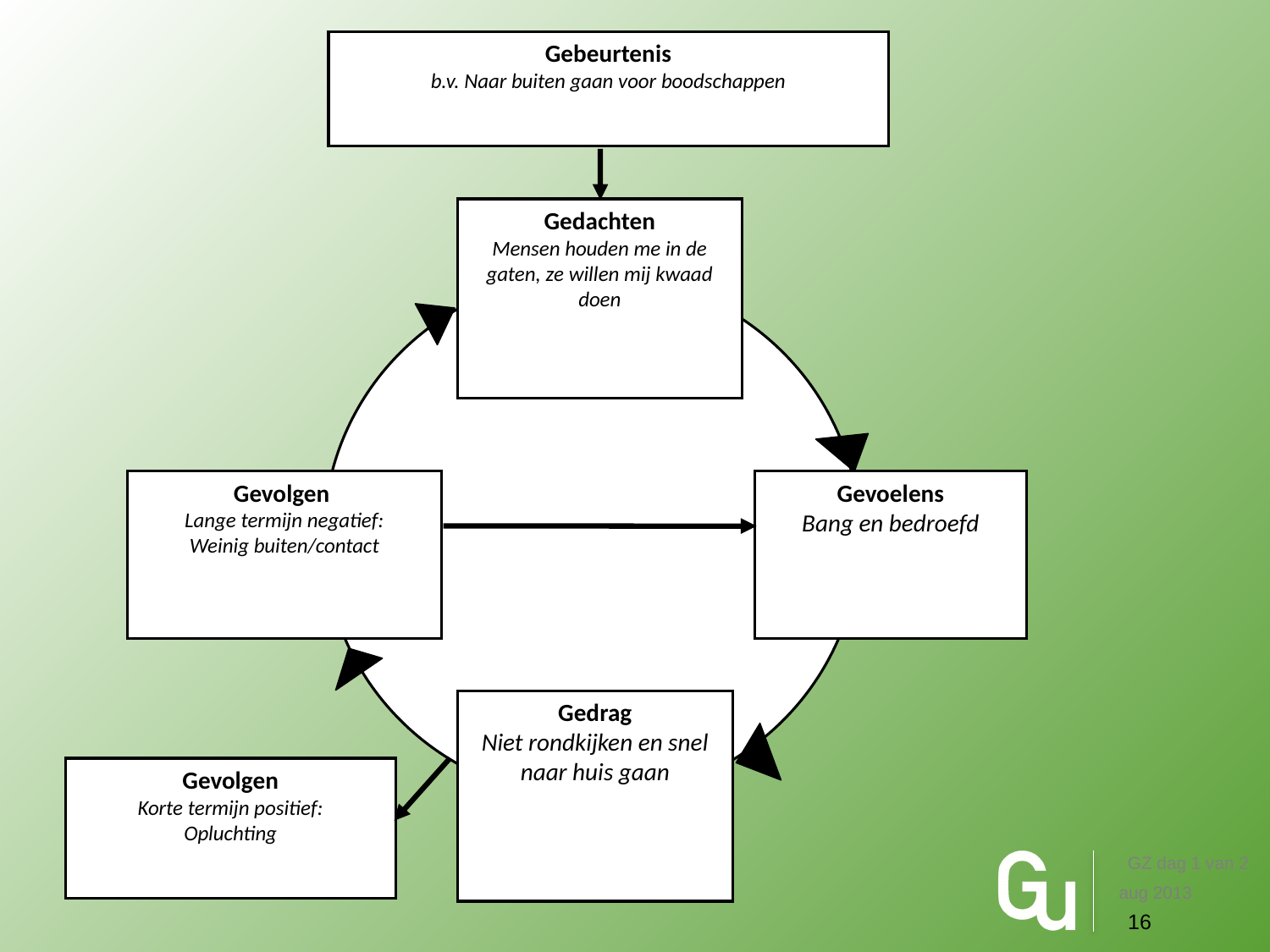

Gebeurtenis
b.v. Naar buiten gaan voor boodschappen
Gedachten
Mensen houden me in de gaten, ze willen mij kwaad doen

Gevolgen
Lange termijn negatief:
Weinig buiten/contact
Gevoelens
Bang en bedroefd

Gedrag
Niet rondkijken en snel naar huis gaan

Gevolgen
Korte termijn positief:
Opluchting
GZ dag 1 van 2
aug 2013
16